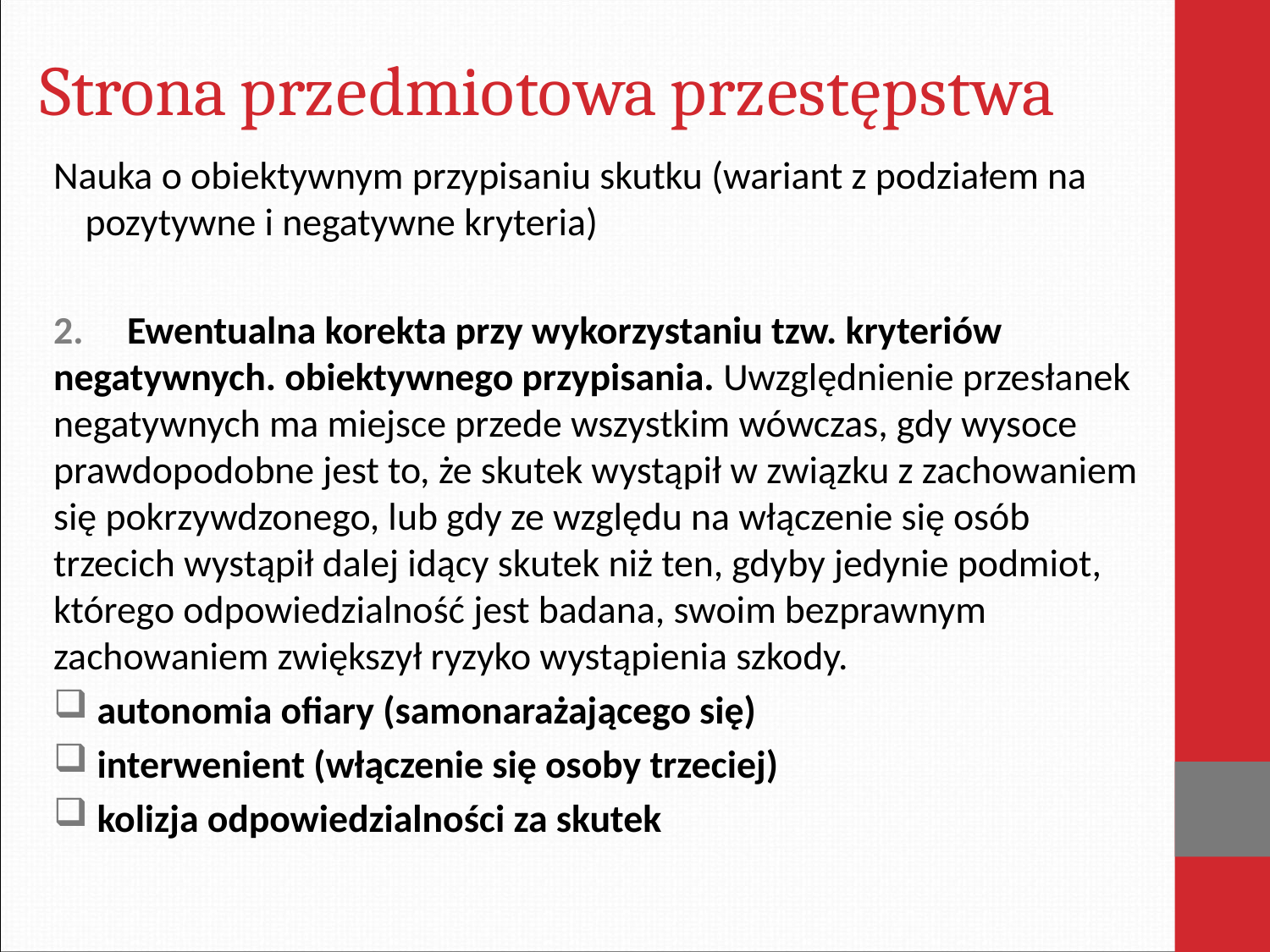

# Strona przedmiotowa przestępstwa
Nauka o obiektywnym przypisaniu skutku (wariant z podziałem na pozytywne i negatywne kryteria)

2.     Ewentualna korekta przy wykorzystaniu tzw. kryteriów negatywnych. obiektywnego przypisania. Uwzględnienie przesłanek negatywnych ma miejsce przede wszystkim wówczas, gdy wysoce prawdopodobne jest to, że skutek wystąpił w związku z zachowaniem się pokrzywdzonego, lub gdy ze względu na włączenie się osób trzecich wystąpił dalej idący skutek niż ten, gdyby jedynie podmiot, którego odpowiedzialność jest badana, swoim bezprawnym zachowaniem zwiększył ryzyko wystąpienia szkody.
 autonomia ofiary (samonarażającego się)
 interwenient (włączenie się osoby trzeciej)
 kolizja odpowiedzialności za skutek